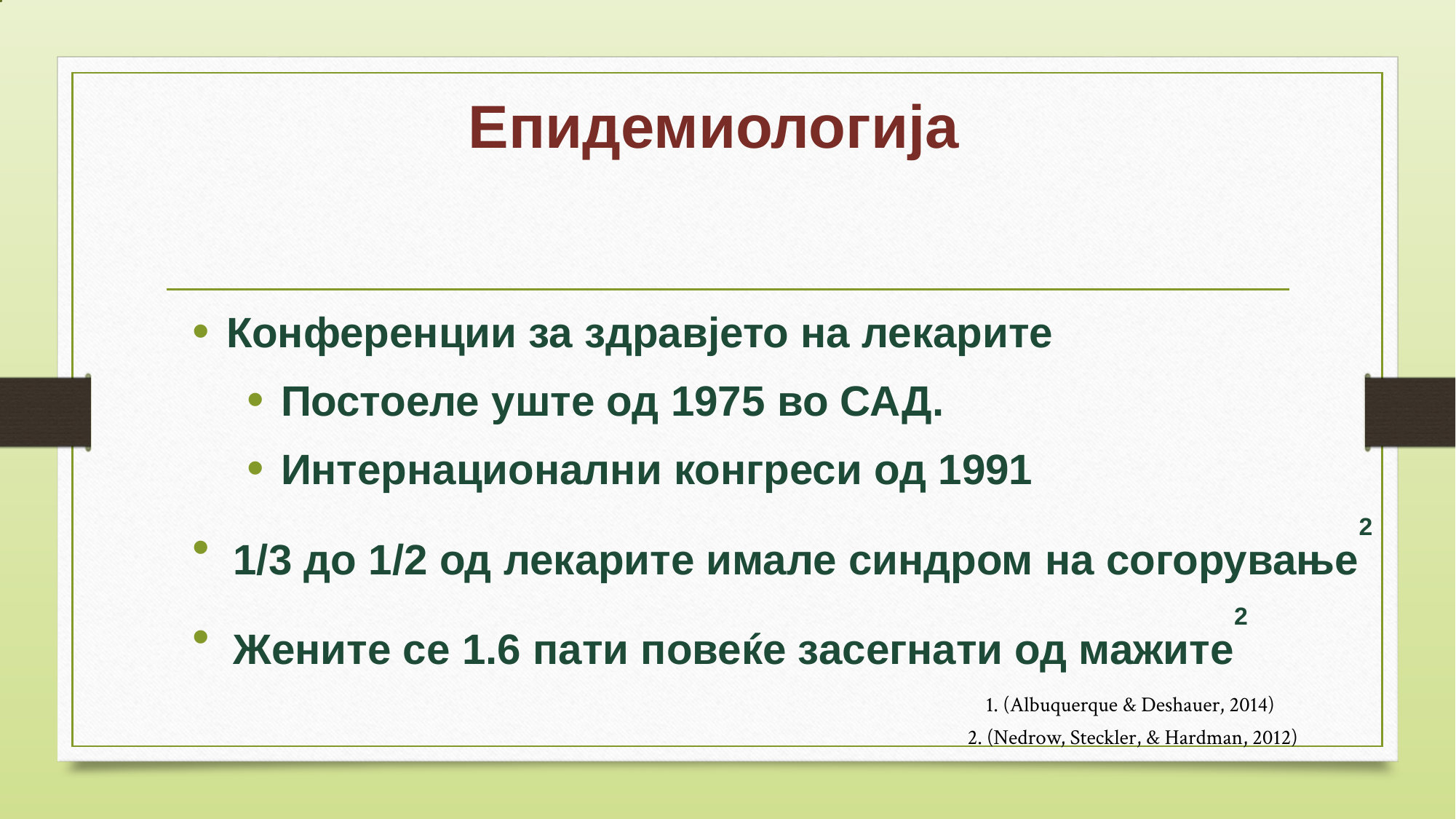

# Епидемиологија
Конференции за здравјето на лекарите
Постоеле уште од 1975 во САД.
Интернационални конгреси од 1991
1/3 до 1/2 од лекарите имале синдром на согорување2
Жените се 1.6 пати повеќе засегнати од мажите2
1. (Albuquerque & Deshauer, 2014)
2. (Nedrow, Steckler, & Hardman, 2012)